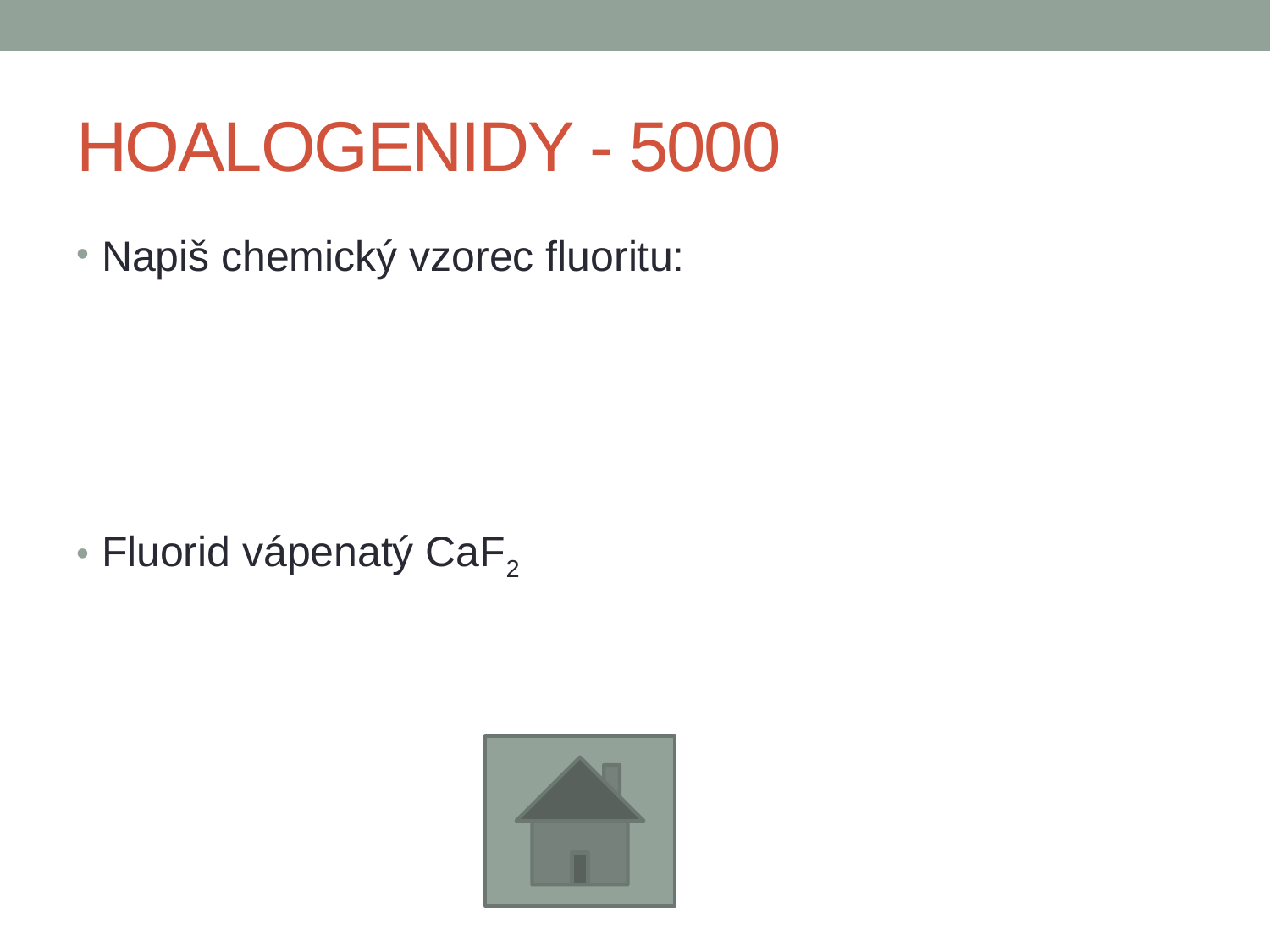

# HOALOGENIDY - 5000
Napiš chemický vzorec fluoritu:

Fluorid vápenatý CaF2